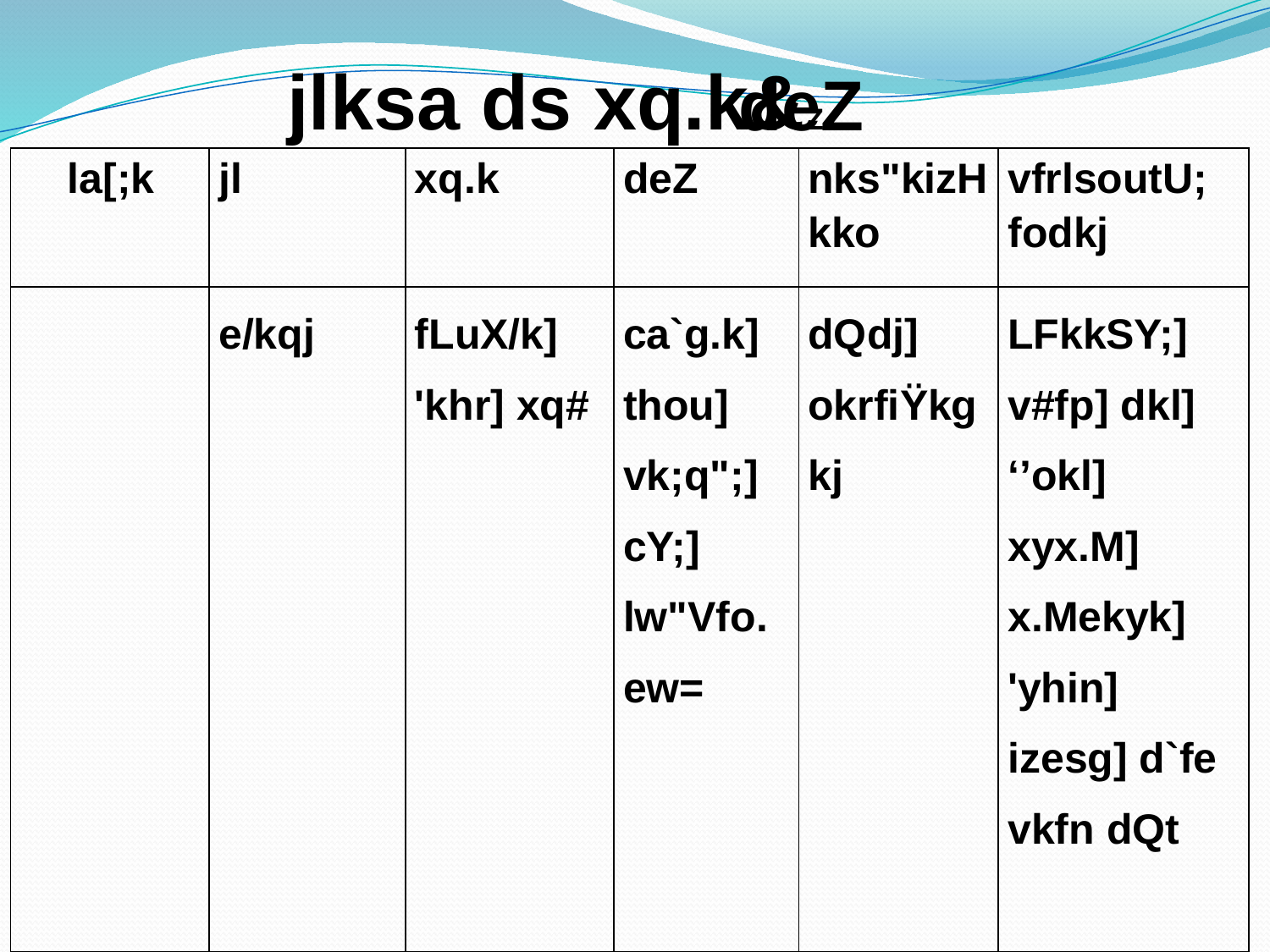

deZ
jlksa ds xq.k&Z
| la[;k | jl | xq.k | deZ | nks"kizHkko | vfrlsoutU; fodkj |
| --- | --- | --- | --- | --- | --- |
|  | e/kqj | fLuX/k] 'khr] xq# | ca`g.k] thou] vk;q";] cY;] lw"Vfo.ew= | dQdj] okrfiŸkgkj | LFkkSY;] v#fp] dkl] ‘’okl] xyx.M] x.Mekyk] 'yhin] izesg] d`fe vkfn dQt |